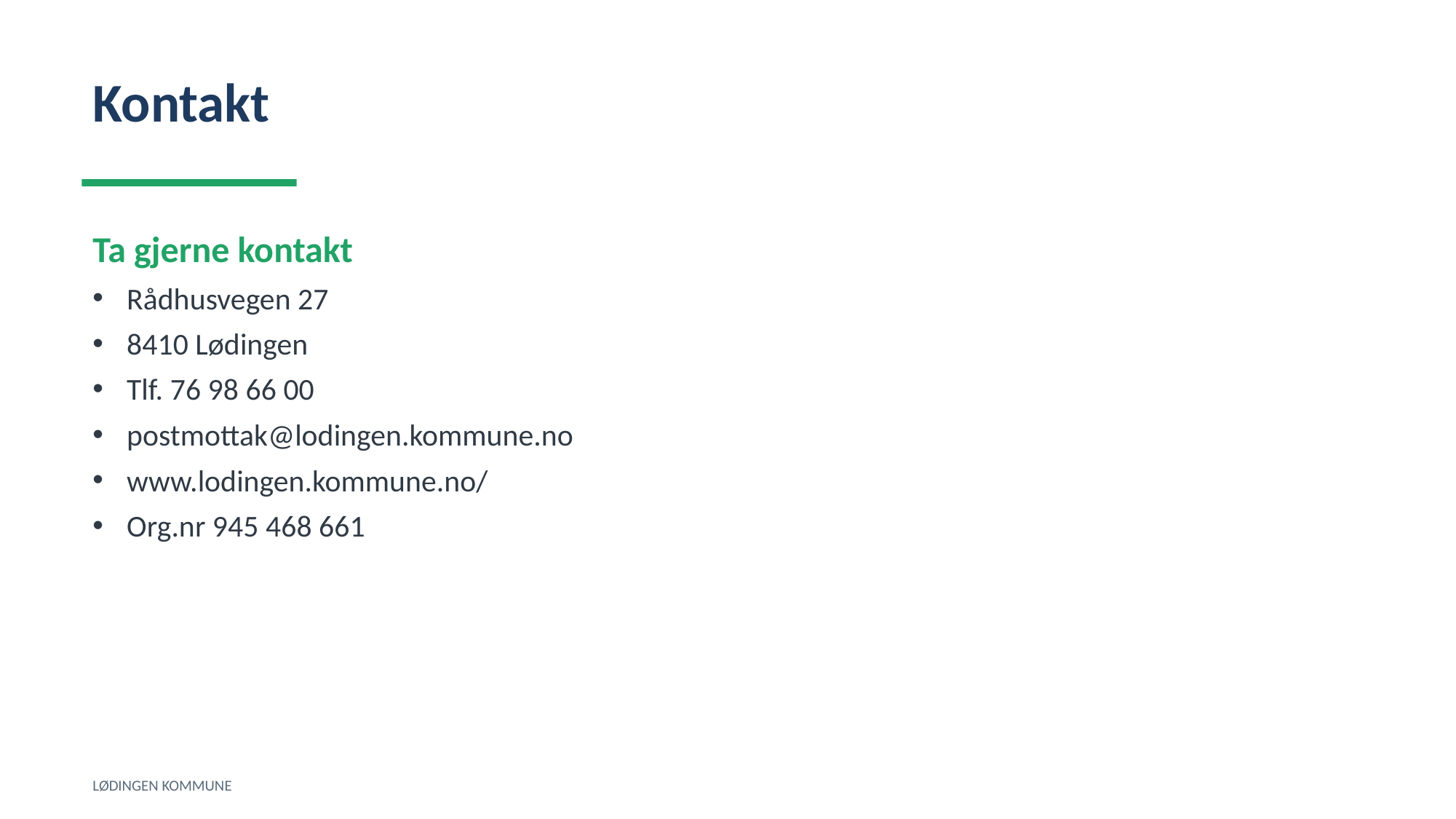

Kontakt

Ta gjerne kontakt
Rådhusvegen 27
8410 Lødingen
Tlf. 76 98 66 00
postmottak@lodingen.kommune.no
www.lodingen.kommune.no/
Org.nr 945 468 661
LØDINGEN KOMMUNE